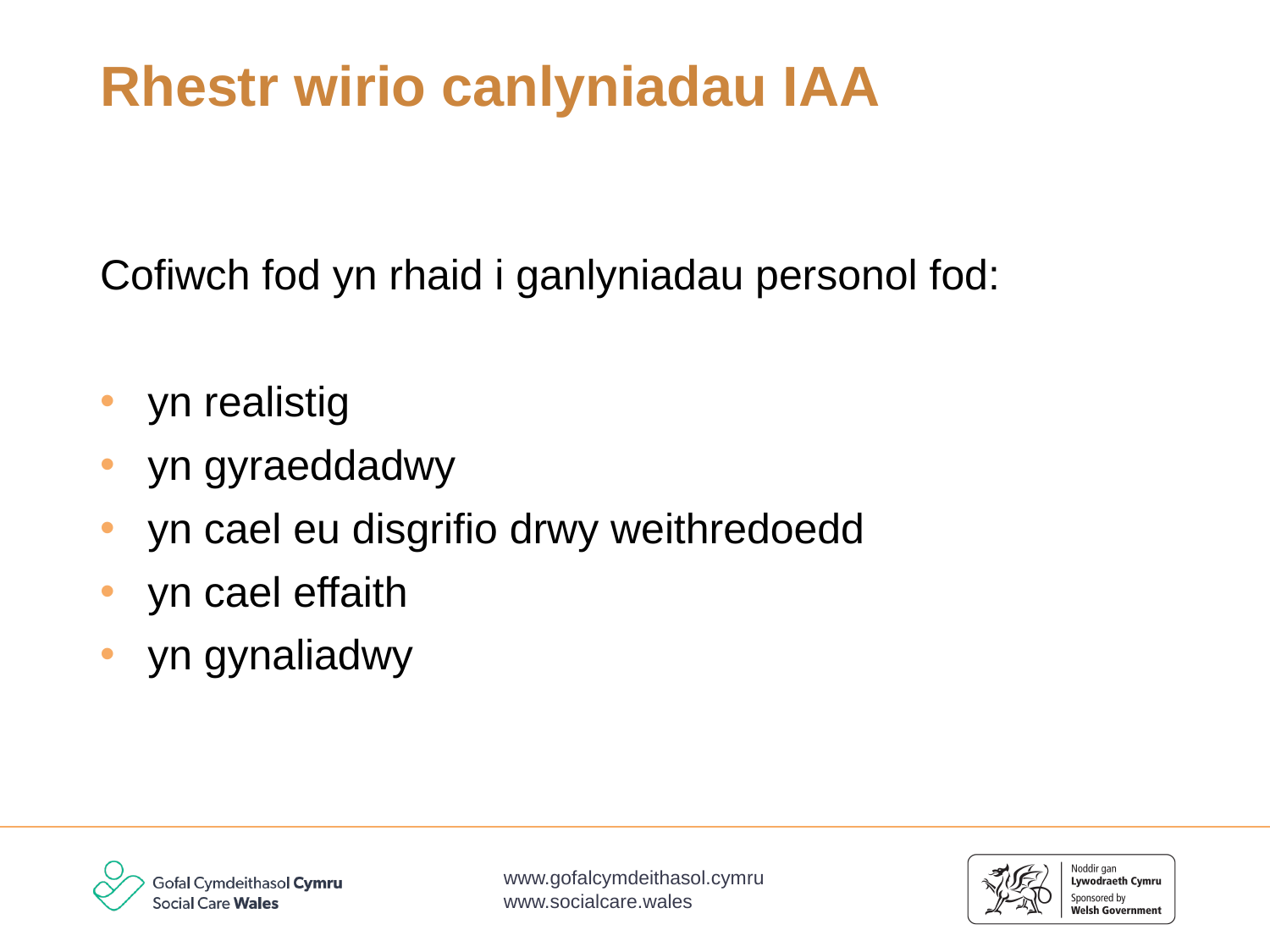

# Rhestr wirio canlyniadau IAA
Cofiwch fod yn rhaid i ganlyniadau personol fod:

yn realistig
yn gyraeddadwy
yn cael eu disgrifio drwy weithredoedd
yn cael effaith
yn gynaliadwy